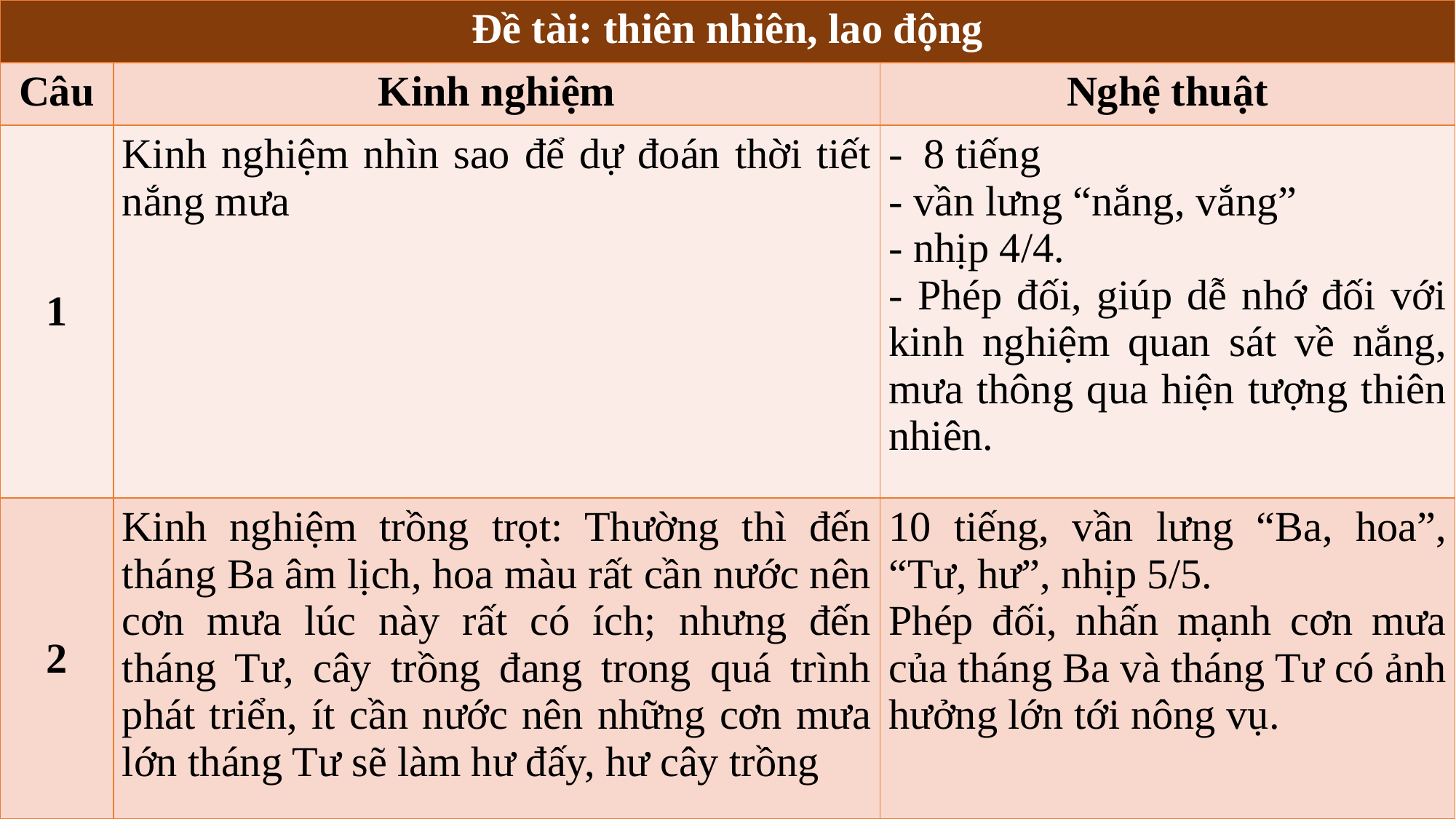

| Đề tài: thiên nhiên, lao động |  |  |
| --- | --- | --- |
| Câu | Kinh nghiệm | Nghệ thuật |
| 1 | Kinh nghiệm nhìn sao để dự đoán thời tiết nắng mưa | -  8 tiếng - vần lưng “nắng, vắng” - nhịp 4/4. - Phép đối, giúp dễ nhớ đối với kinh nghiệm quan sát về nắng, mưa thông qua hiện tượng thiên nhiên. |
| 2 | Kinh nghiệm trồng trọt: Thường thì đến tháng Ba âm lịch, hoa màu rất cần nước nên cơn mưa lúc này rất có ích; nhưng đến tháng Tư, cây trồng đang trong quá trình phát triển, ít cần nước nên những cơn mưa lớn tháng Tư sẽ làm hư đấy, hư cây trồng | 10 tiếng, vần lưng “Ba, hoa”, “Tư, hư”, nhịp 5/5. Phép đối, nhấn mạnh cơn mưa của tháng Ba và tháng Tư có ảnh hưởng lớn tới nông vụ. |